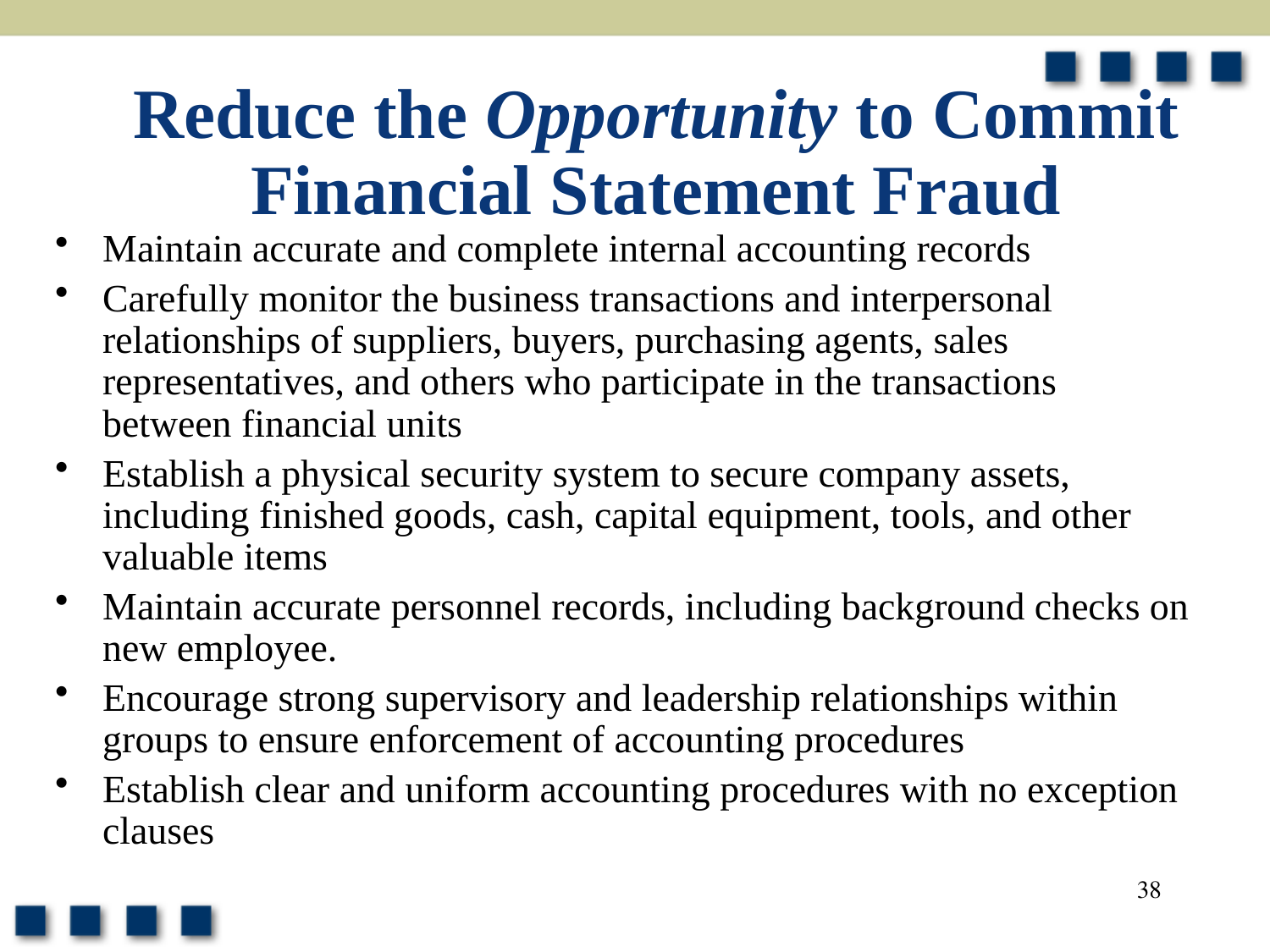

# Reduce the Opportunity to Commit Financial Statement Fraud
Maintain accurate and complete internal accounting records
Carefully monitor the business transactions and interpersonal relationships of suppliers, buyers, purchasing agents, sales representatives, and others who participate in the transactions between financial units
Establish a physical security system to secure company assets, including finished goods, cash, capital equipment, tools, and other valuable items
Maintain accurate personnel records, including background checks on new employee.
Encourage strong supervisory and leadership relationships within groups to ensure enforcement of accounting procedures
Establish clear and uniform accounting procedures with no exception clauses
38